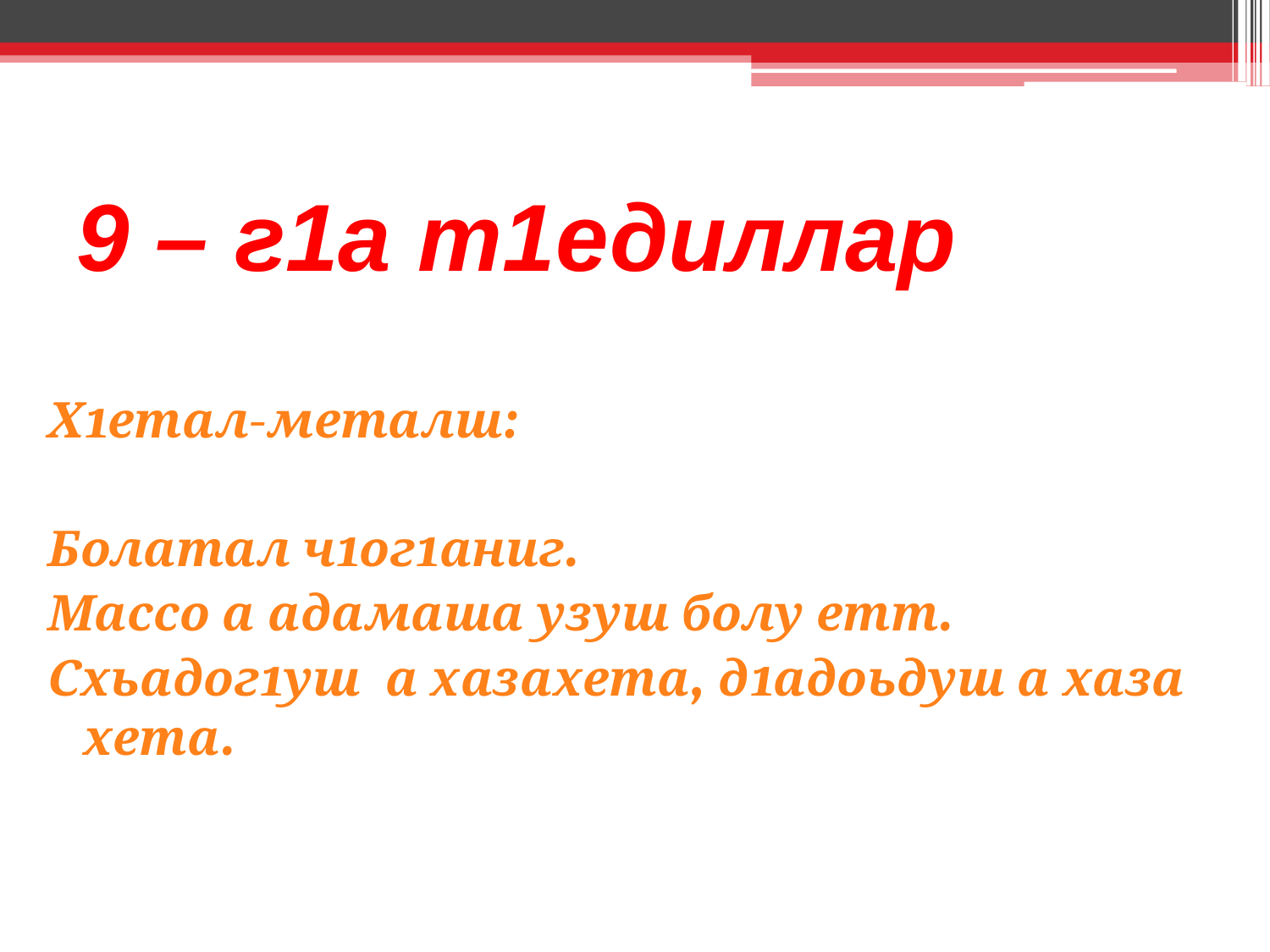

# 9 – г1а т1едиллар

Х1етал-металш:

Болатал ч1ог1аниг.
Массо а адамаша узуш болу етт.
Схьадог1уш  а хазахета, д1адоьдуш а хаза хета.